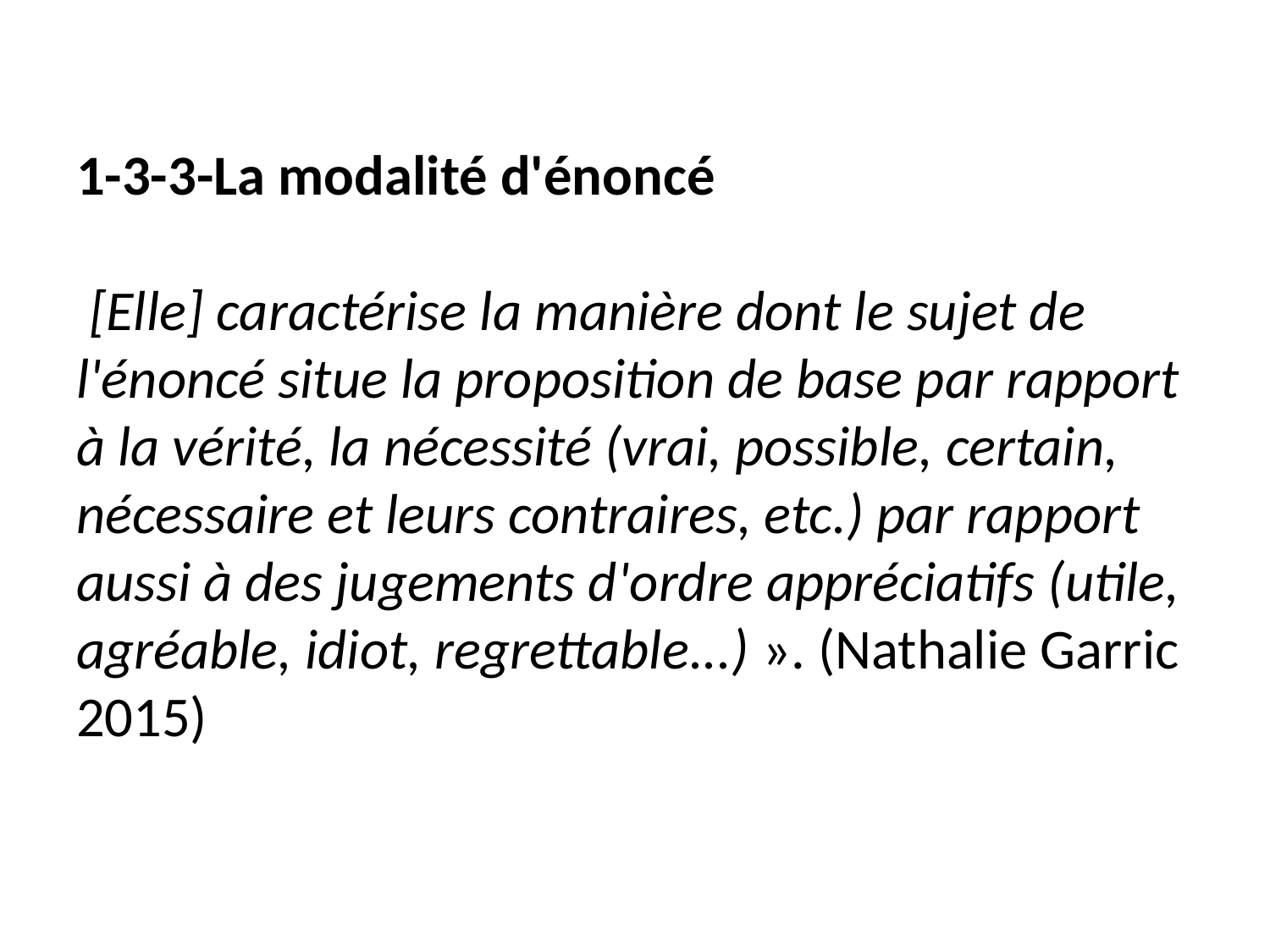

# 1-3-3-La modalité d'énoncé [Elle] caractérise la manière dont le sujet de l'énoncé situe la proposition de base par rapport à la vérité, la nécessité (vrai, possible, certain, nécessaire et leurs contraires, etc.) par rapport aussi à des jugements d'ordre appréciatifs (utile, agréable, idiot, regrettable...) ». (Nathalie Garric 2015)